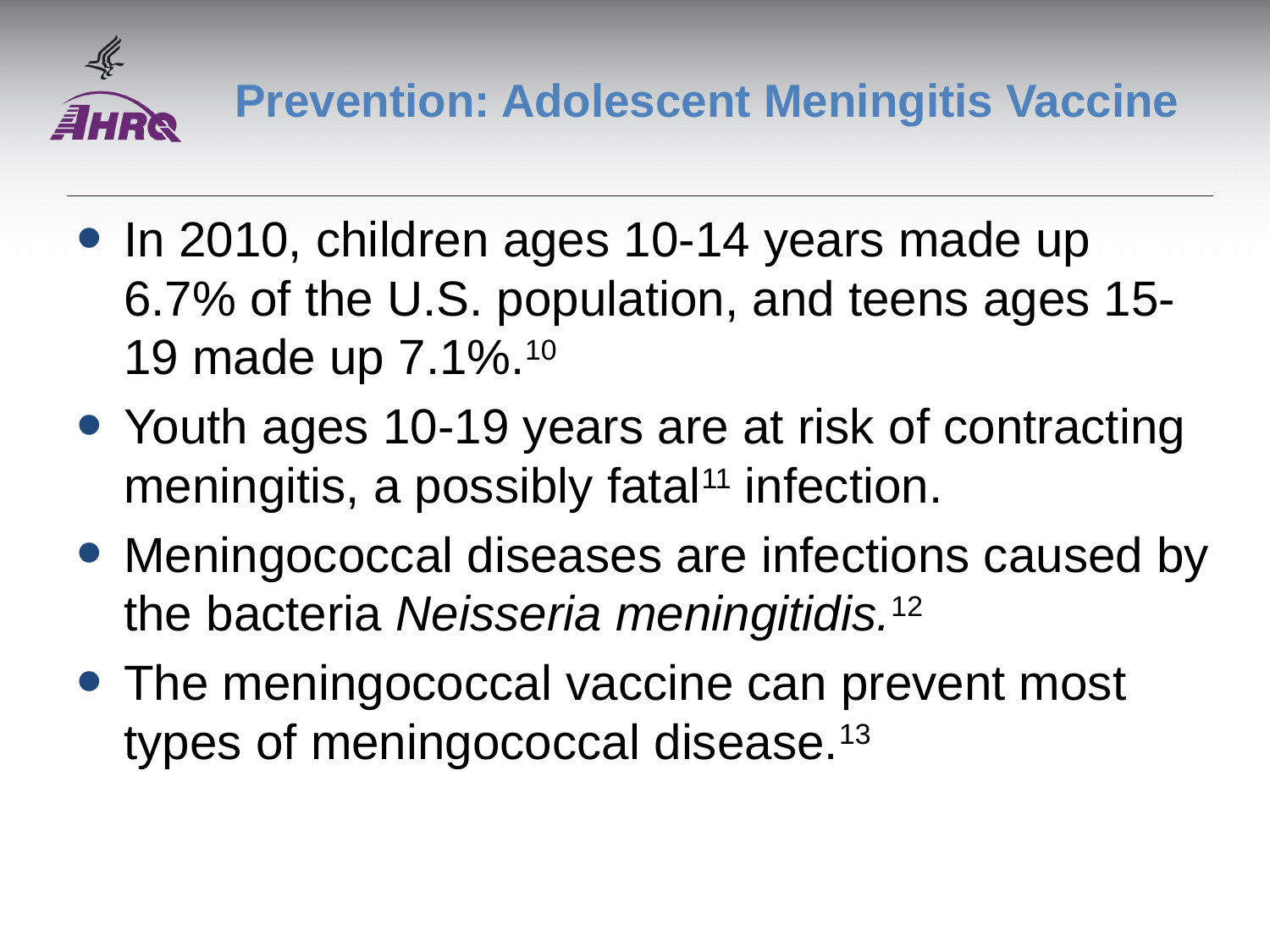

# Prevention: Adolescent Meningitis Vaccine
In 2010, children ages 10-14 years made up 6.7% of the U.S. population, and teens ages 15-19 made up 7.1%.10
Youth ages 10-19 years are at risk of contracting meningitis, a possibly fatal11 infection.
Meningococcal diseases are infections caused by the bacteria Neisseria meningitidis.12
The meningococcal vaccine can prevent most types of meningococcal disease.13